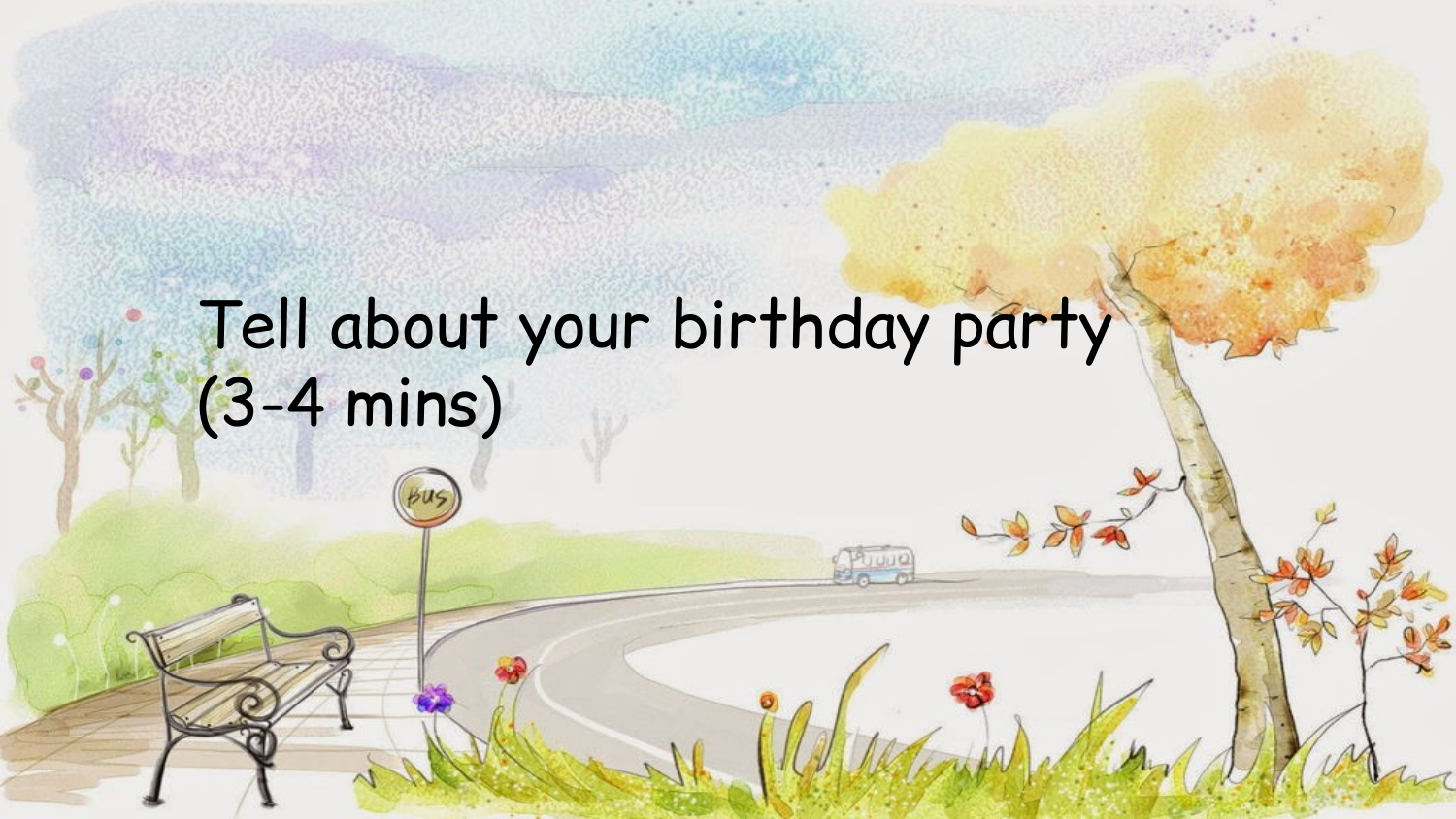

Tell about your birthday party
(3-4 mins)